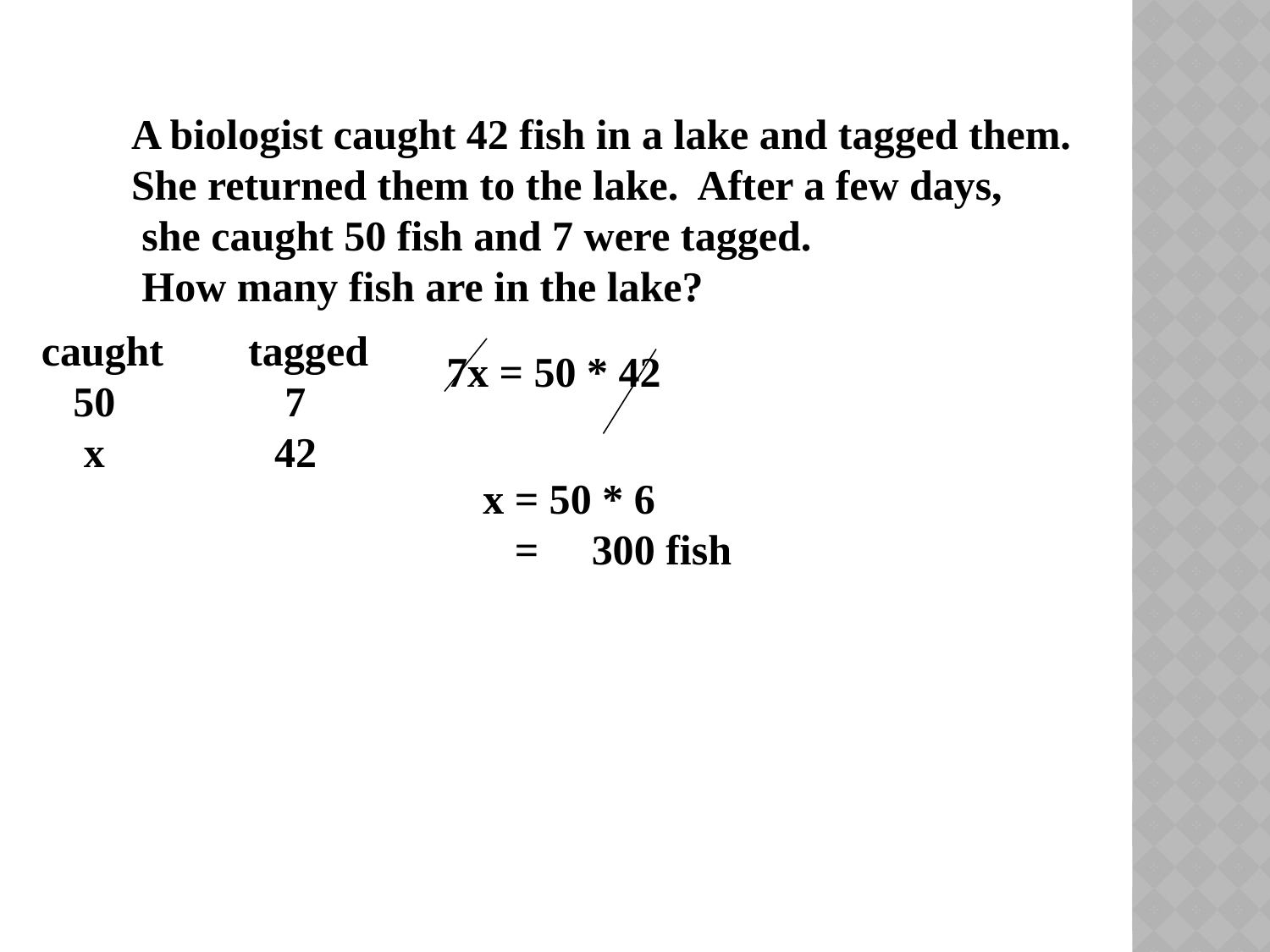

A biologist caught 42 fish in a lake and tagged them.
She returned them to the lake.  After a few days,
 she caught 50 fish and 7 were tagged.
 How many fish are in the lake?
  caught        tagged
     50                7
      x                42
7x = 50 * 42

  x = 50 * 6
     =     300 fish